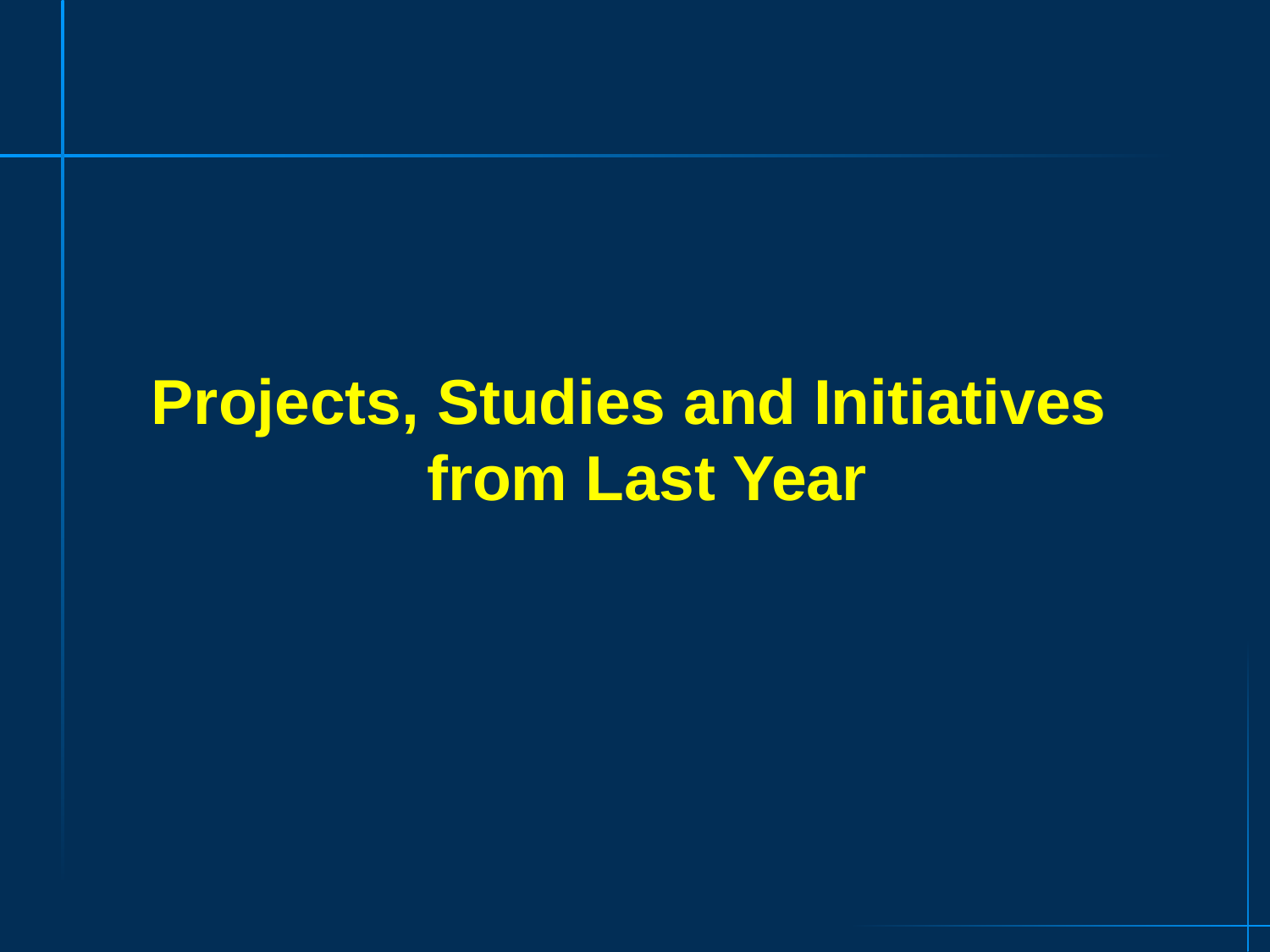

Projects, Studies and Initiatives
  from Last Year

5